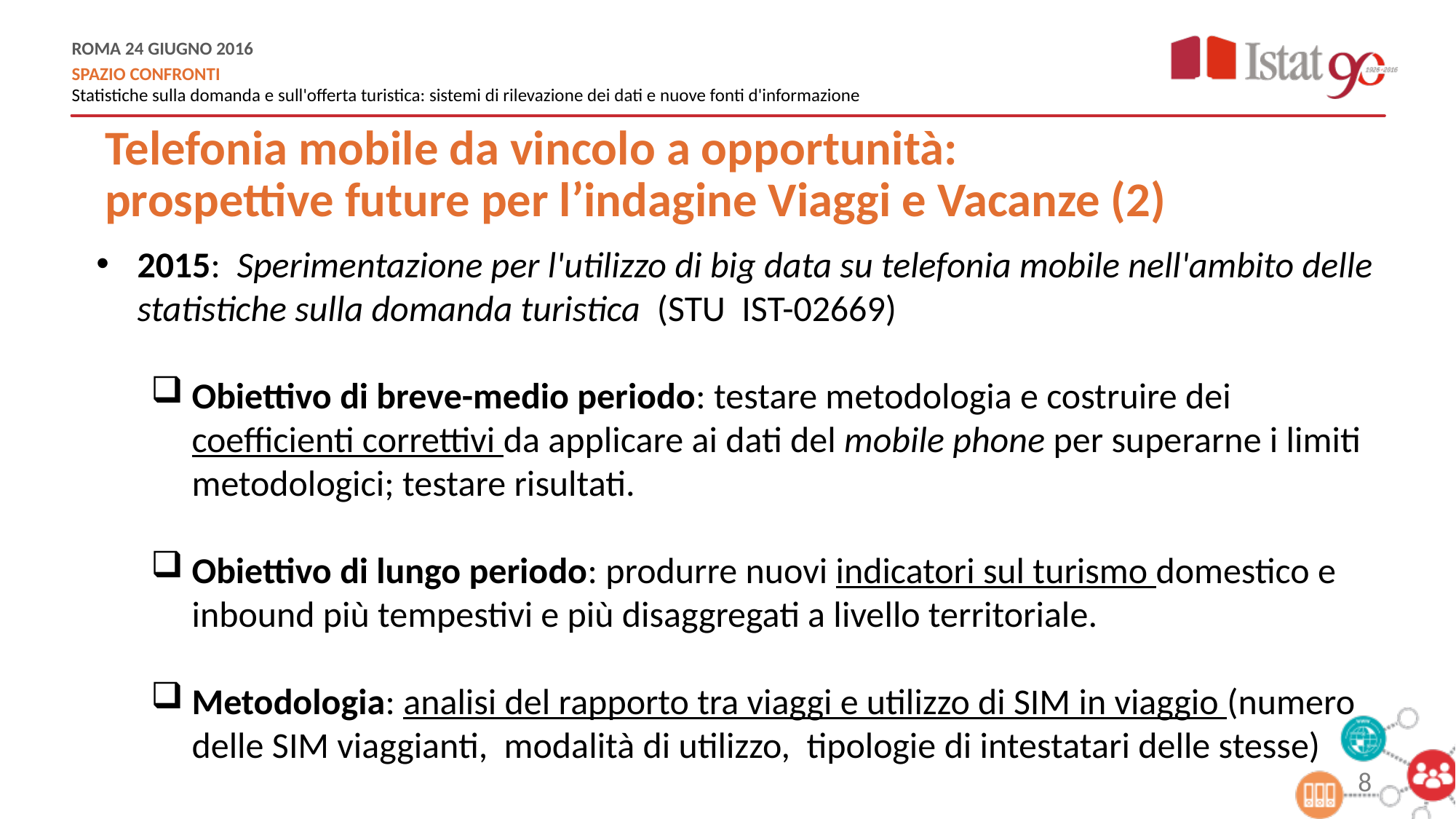

Telefonia mobile da vincolo a opportunità:
prospettive future per l’indagine Viaggi e Vacanze (2)
2015:  Sperimentazione per l'utilizzo di big data su telefonia mobile nell'ambito delle statistiche sulla domanda turistica  (STU  IST-02669)

Obiettivo di breve-medio periodo: testare metodologia e costruire dei coefficienti correttivi da applicare ai dati del mobile phone per superarne i limiti metodologici; testare risultati.

Obiettivo di lungo periodo: produrre nuovi indicatori sul turismo domestico e inbound più tempestivi e più disaggregati a livello territoriale.

Metodologia: analisi del rapporto tra viaggi e utilizzo di SIM in viaggio (numero delle SIM viaggianti,  modalità di utilizzo,  tipologie di intestatari delle stesse)
8